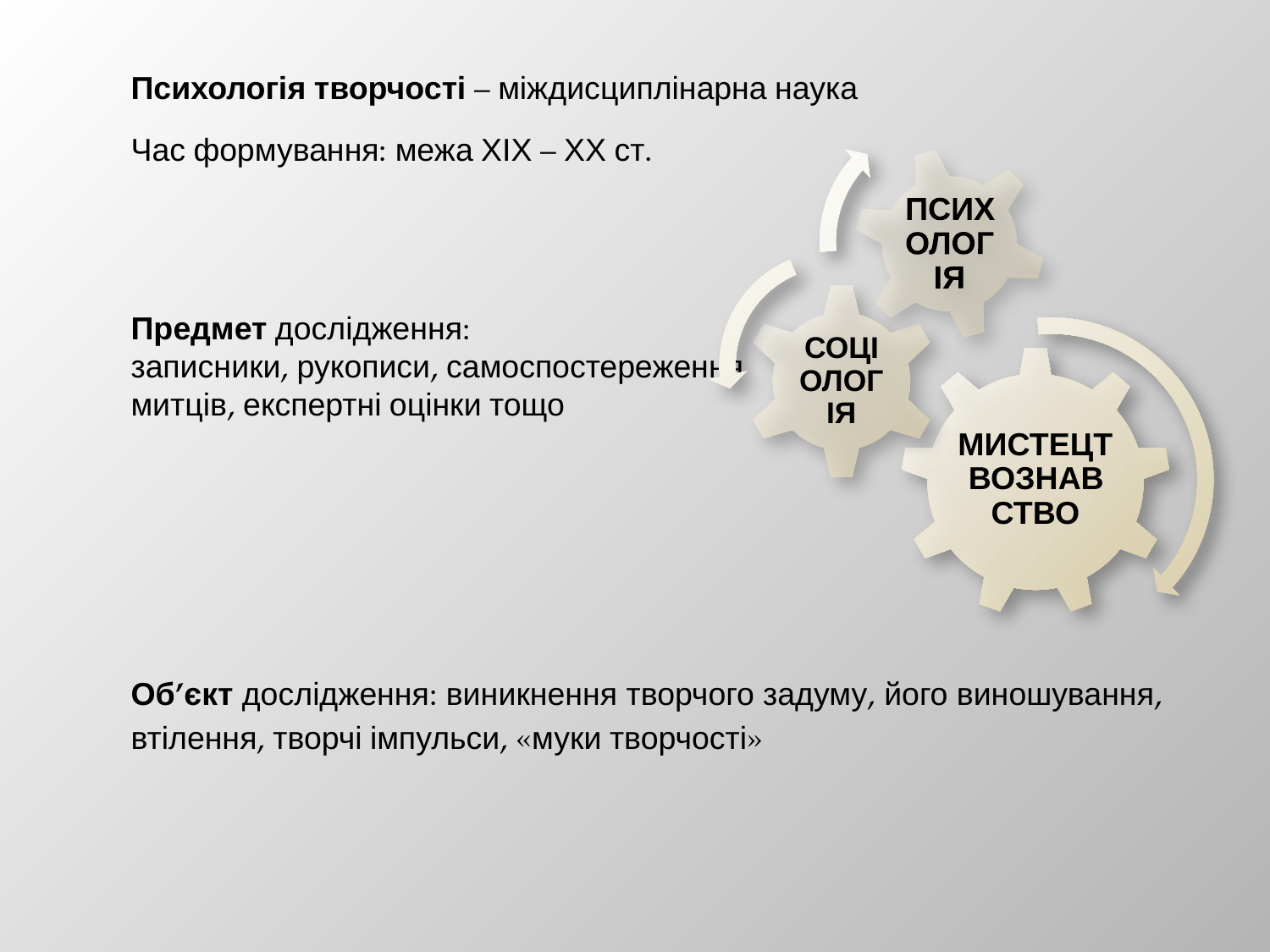

Психологія творчості – міждисциплінарна наука
Час формування: межа ХІХ – ХХ ст.

Предмет дослідження:
записники, рукописи, самоспостереження
митців, експертні оцінки тощо

Об’єкт дослідження: виникнення творчого задуму, його виношування, втілення, творчі імпульси, «муки творчості»

МИСТЕЦТВОЗНАВСТВО
СОЦІОЛОГІЯ
ПСИХОЛОГІЯ